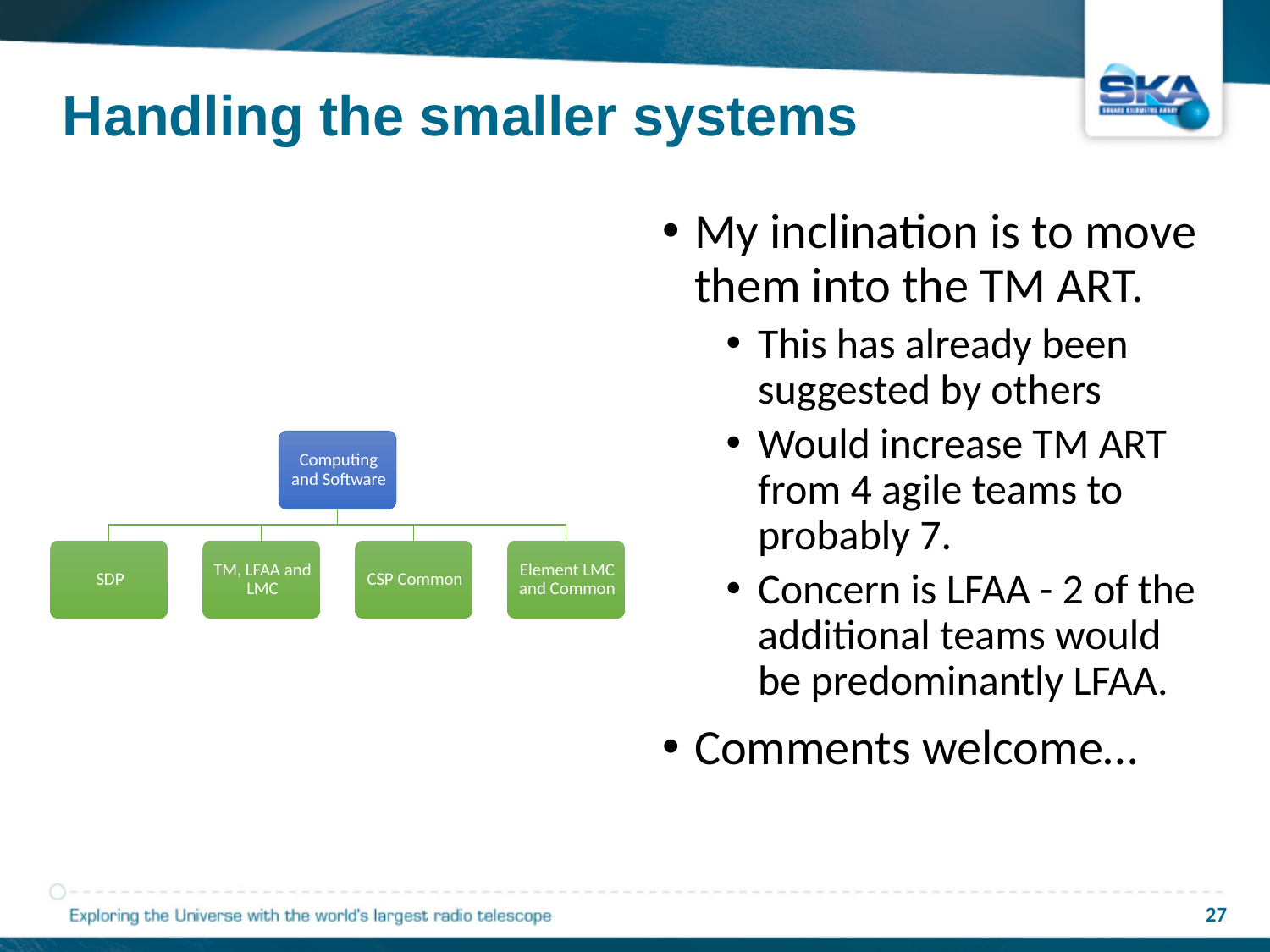

# Handling the smaller systems
Computing and Software
SDP
TM, LFAA and LMC
CSP Common
Element LMC and Common
My inclination is to move them into the TM ART.
This has already been suggested by others
Would increase TM ART from 4 agile teams to probably 7.
Concern is LFAA - 2 of the additional teams would be predominantly LFAA.
Comments welcome…